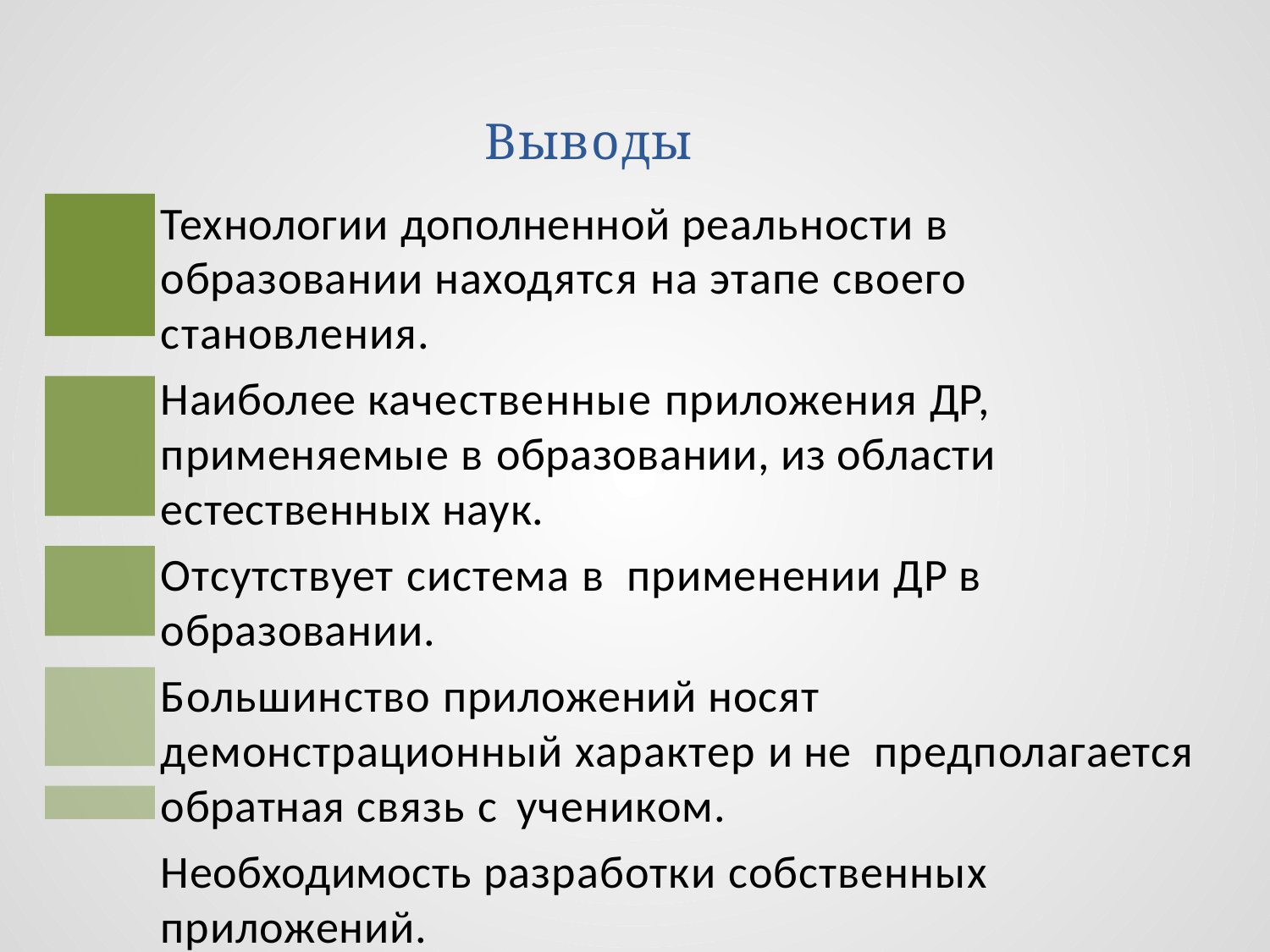

# Выводы

Технологии дополненной реальности в  образовании находятся на этапе своего  становления.
Наиболее качественные приложения ДР,  применяемые в образовании, из области естественных наук.
Отсутствует система в применении ДР в образовании.
Большинство приложений носят демонстрационный характер и не  предполагается обратная связь с учеником.
Необходимость разработки собственных приложений.